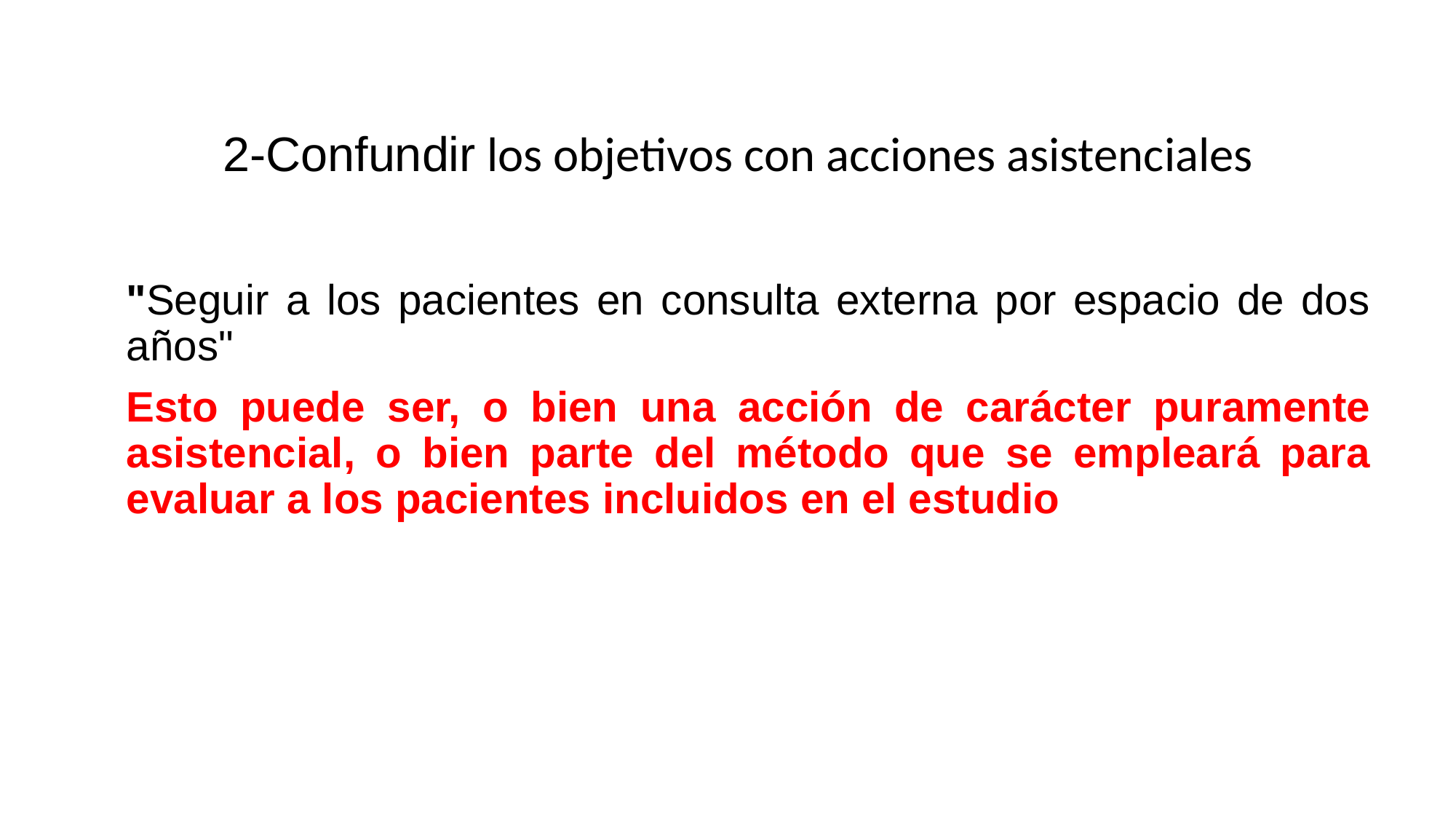

# 2-Confundir los objetivos con acciones asistenciales
"Seguir a los pacientes en consulta externa por espacio de dos años"
Esto puede ser, o bien una acción de carácter puramente asistencial, o bien parte del método que se empleará para evaluar a los pacientes incluidos en el estudio